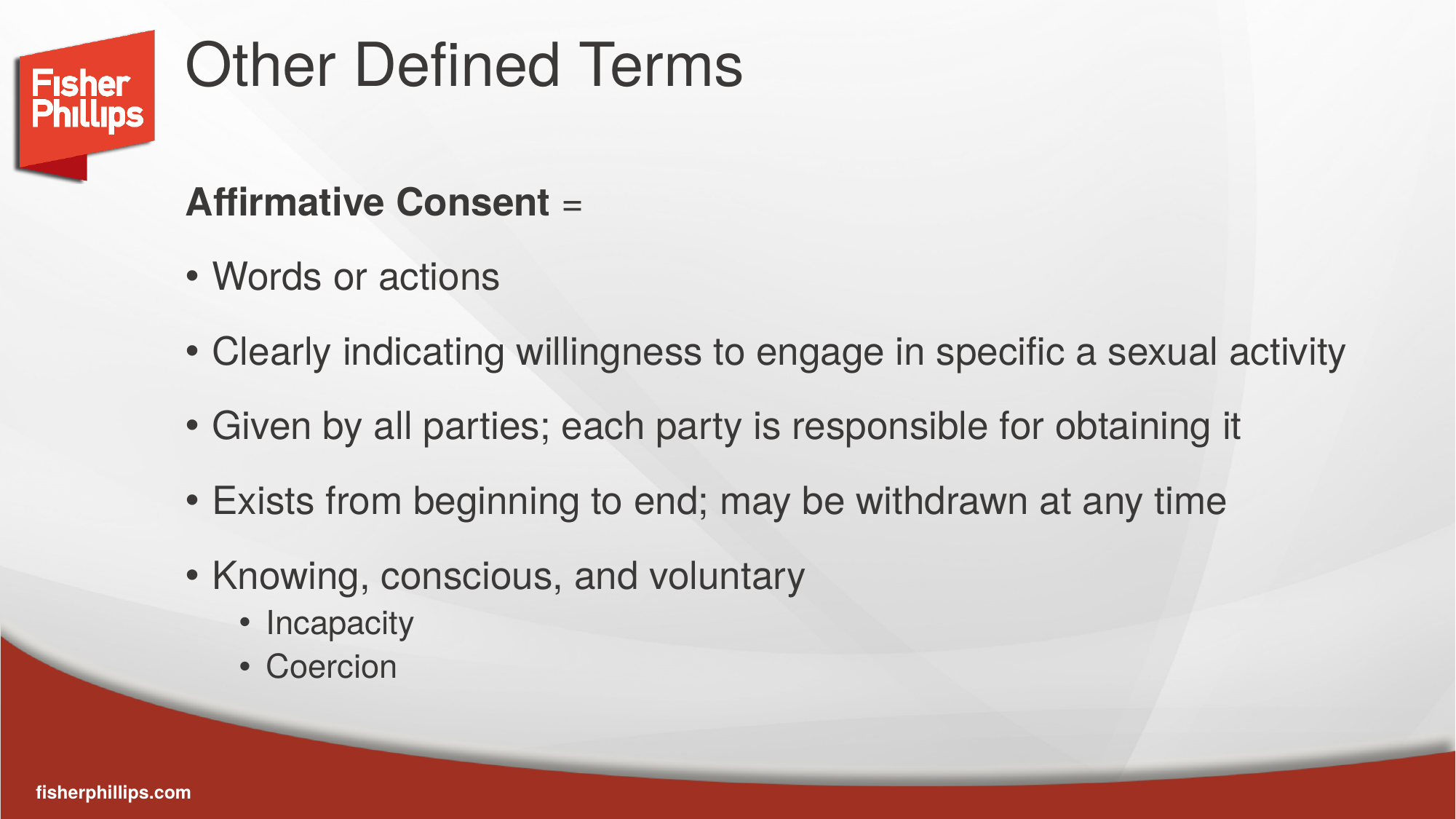

# Other Defined Terms
Affirmative Consent =
Words or actions
Clearly indicating willingness to engage in specific a sexual activity
Given by all parties; each party is responsible for obtaining it
Exists from beginning to end; may be withdrawn at any time
Knowing, conscious, and voluntary
Incapacity
Coercion